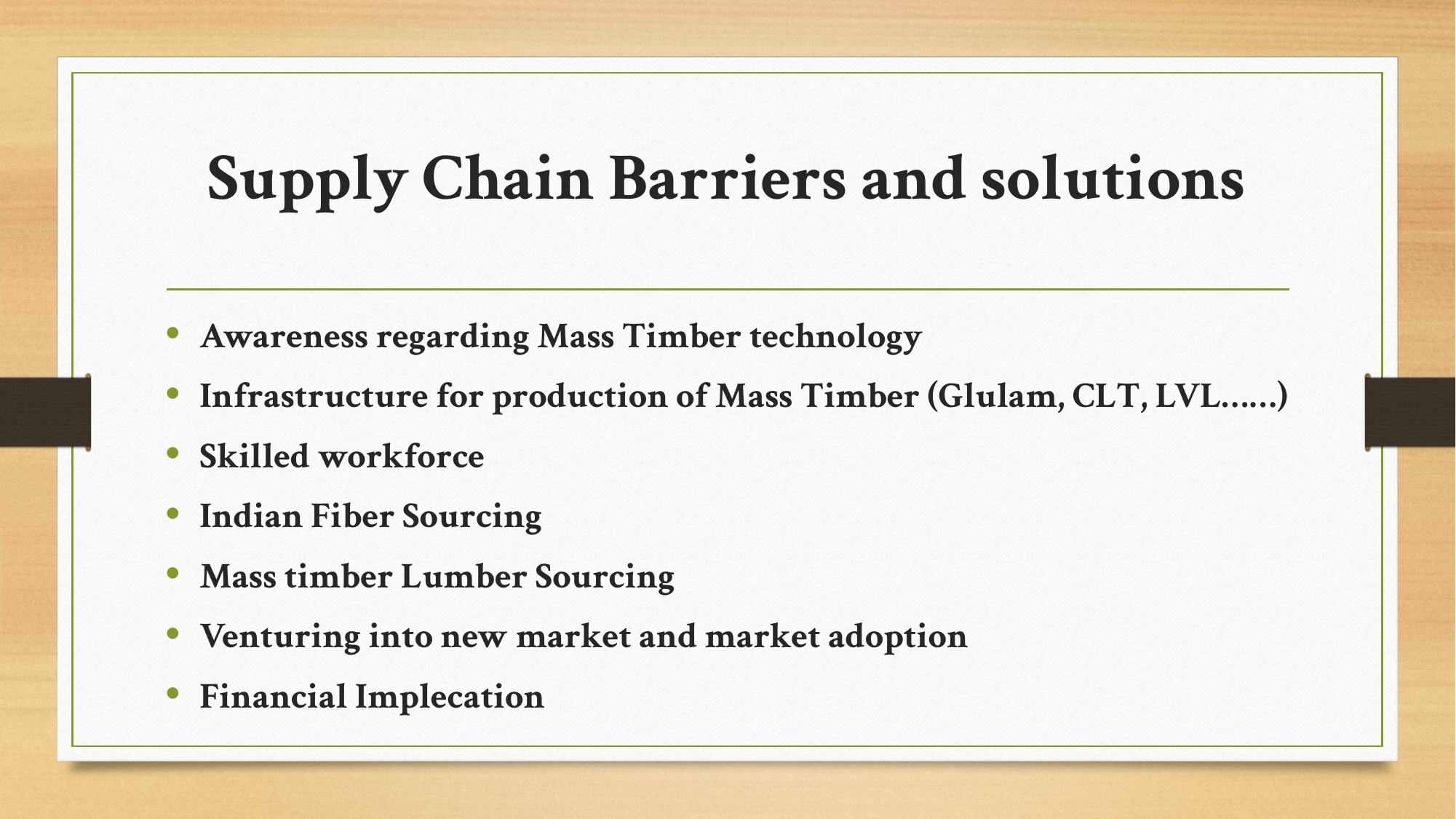

# Supply Chain Barriers and solutions
Awareness regarding Mass Timber technology
Infrastructure for production of Mass Timber (Glulam, CLT, LVL……)
Skilled workforce
Indian Fiber Sourcing
Mass timber Lumber Sourcing
Venturing into new market and market adoption
Financial Implecation